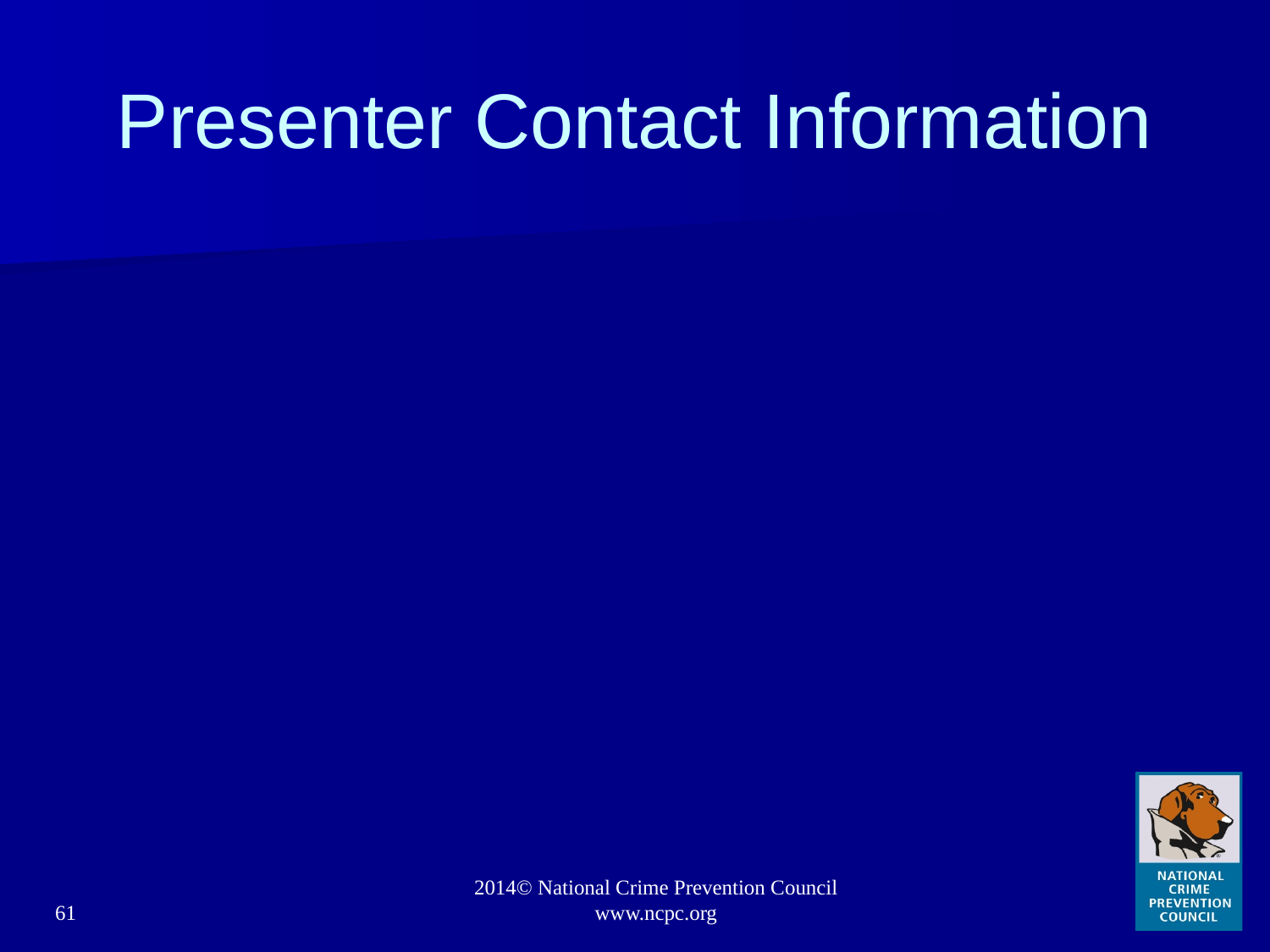

# Presenter Contact Information

61
2014© National Crime Prevention Council www.ncpc.org